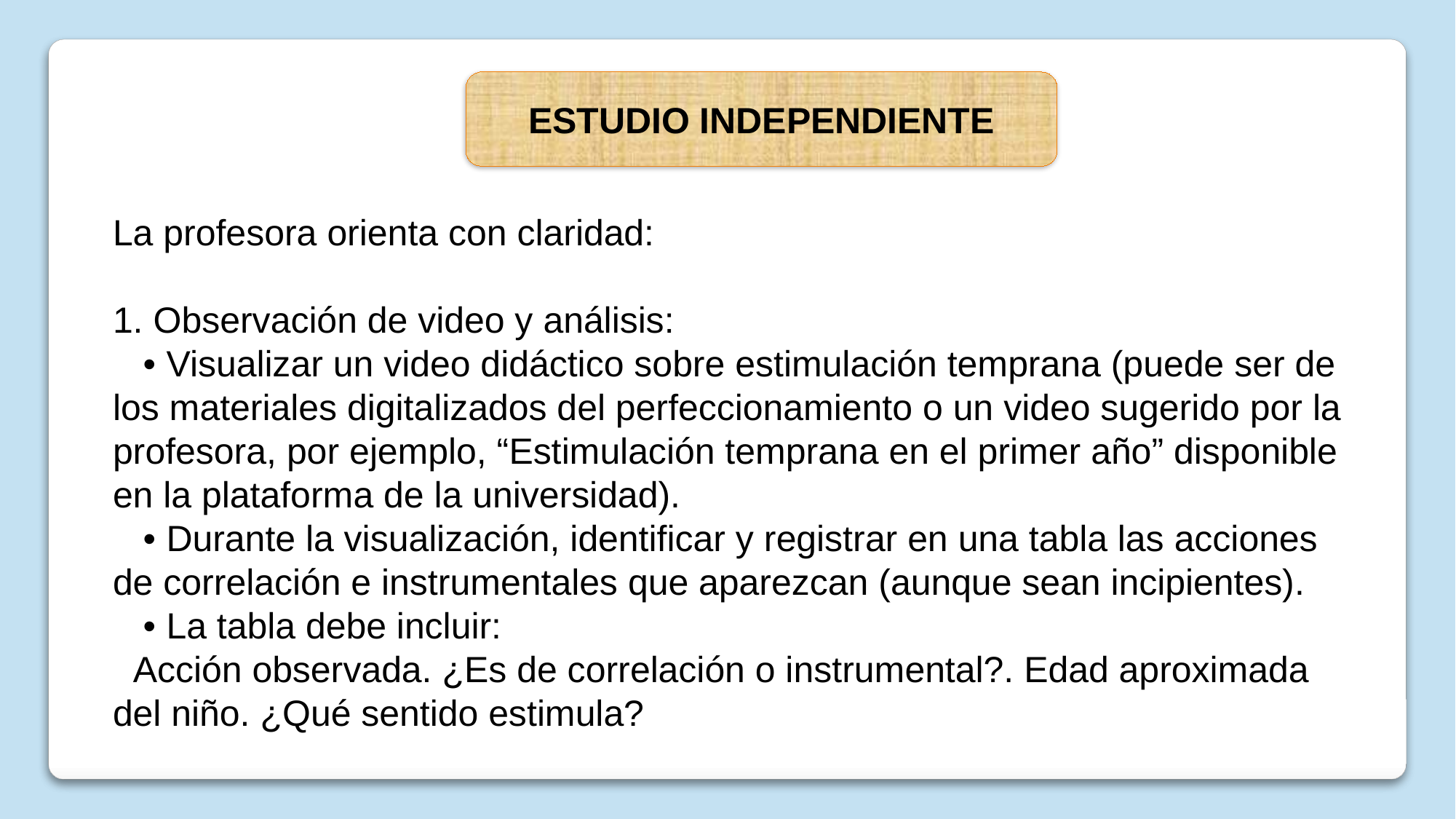

ESTUDIO INDEPENDIENTE
La profesora orienta con claridad:

1. Observación de video y análisis:
   • Visualizar un video didáctico sobre estimulación temprana (puede ser de los materiales digitalizados del perfeccionamiento o un video sugerido por la profesora, por ejemplo, “Estimulación temprana en el primer año” disponible en la plataforma de la universidad).
   • Durante la visualización, identificar y registrar en una tabla las acciones de correlación e instrumentales que aparezcan (aunque sean incipientes).
   • La tabla debe incluir:
  Acción observada. ¿Es de correlación o instrumental?. Edad aproximada del niño. ¿Qué sentido estimula?